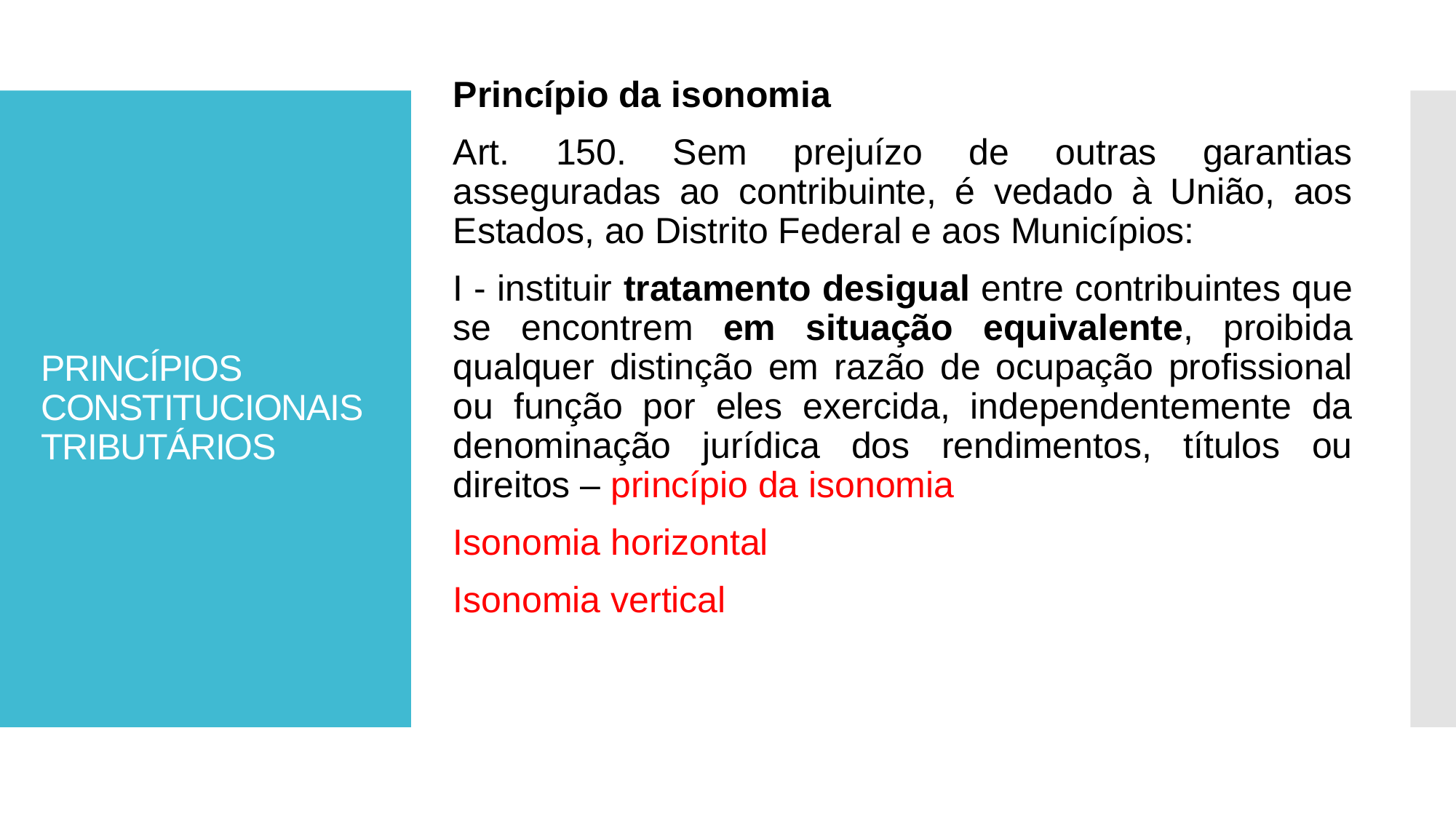

Princípio da isonomia
Art. 150. Sem prejuízo de outras garantias asseguradas ao contribuinte, é vedado à União, aos Estados, ao Distrito Federal e aos Municípios:
I - instituir tratamento desigual entre contribuintes que se encontrem em situação equivalente, proibida qualquer distinção em razão de ocupação profissional ou função por eles exercida, independentemente da denominação jurídica dos rendimentos, títulos ou direitos – princípio da isonomia
Isonomia horizontal
Isonomia vertical

# PRINCÍPIOS CONSTITUCIONAIS TRIBUTÁRIOS